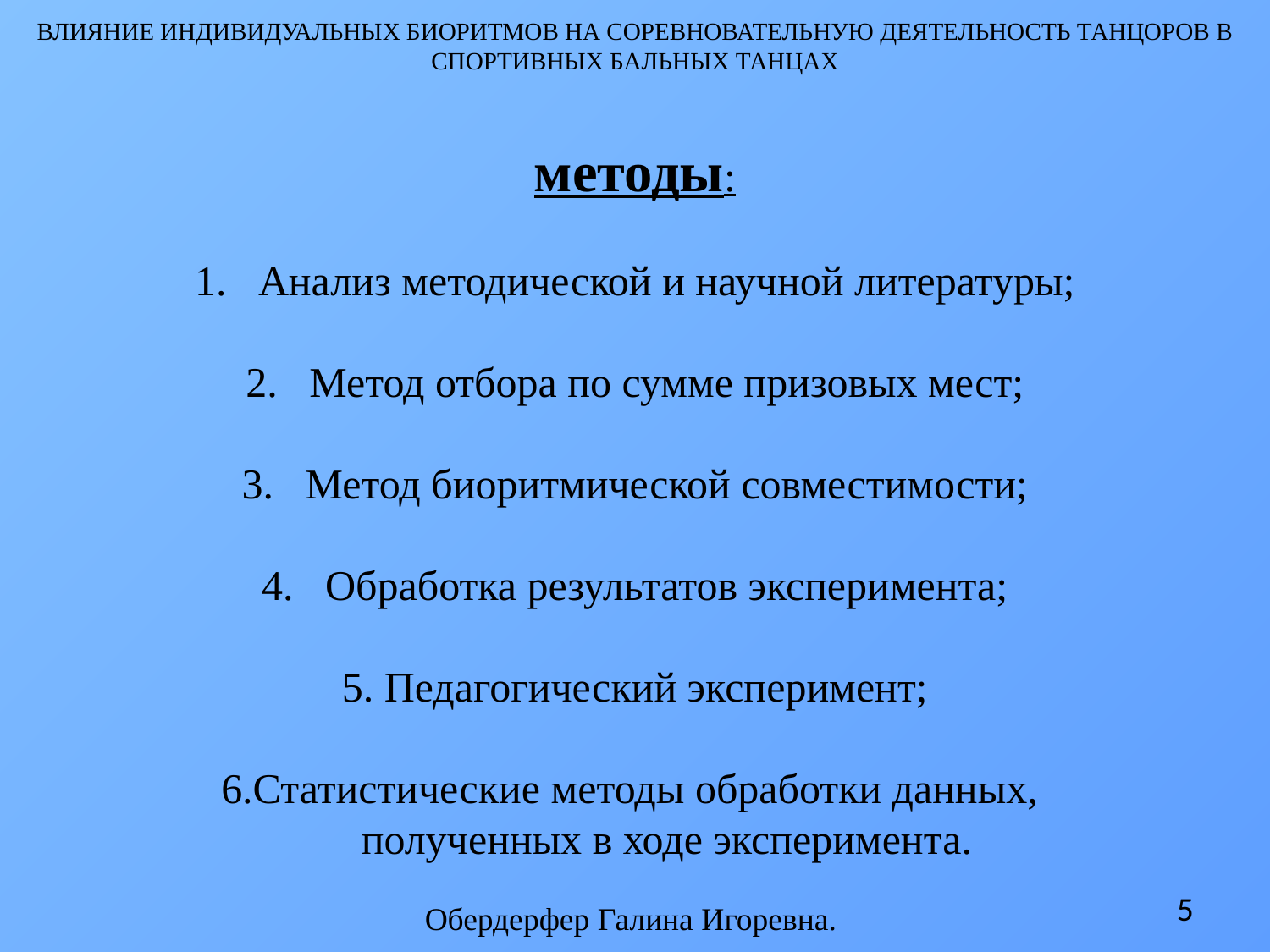

ВЛИЯНИЕ ИНДИВИДУАЛЬНЫХ БИОРИТМОВ НА СОРЕВНОВАТЕЛЬНУЮ ДЕЯТЕЛЬНОСТЬ ТАНЦОРОВ В СПОРТИВНЫХ БАЛЬНЫХ ТАНЦАХ
методы:

Анализ методической и научной литературы;

Метод отбора по сумме призовых мест;

Метод биоритмической совместимости;

Обработка результатов эксперимента;

5. Педагогический эксперимент;

6.Статистические методы обработки данных,
полученных в ходе эксперимента.

5
Обердерфер Галина Игоревна.